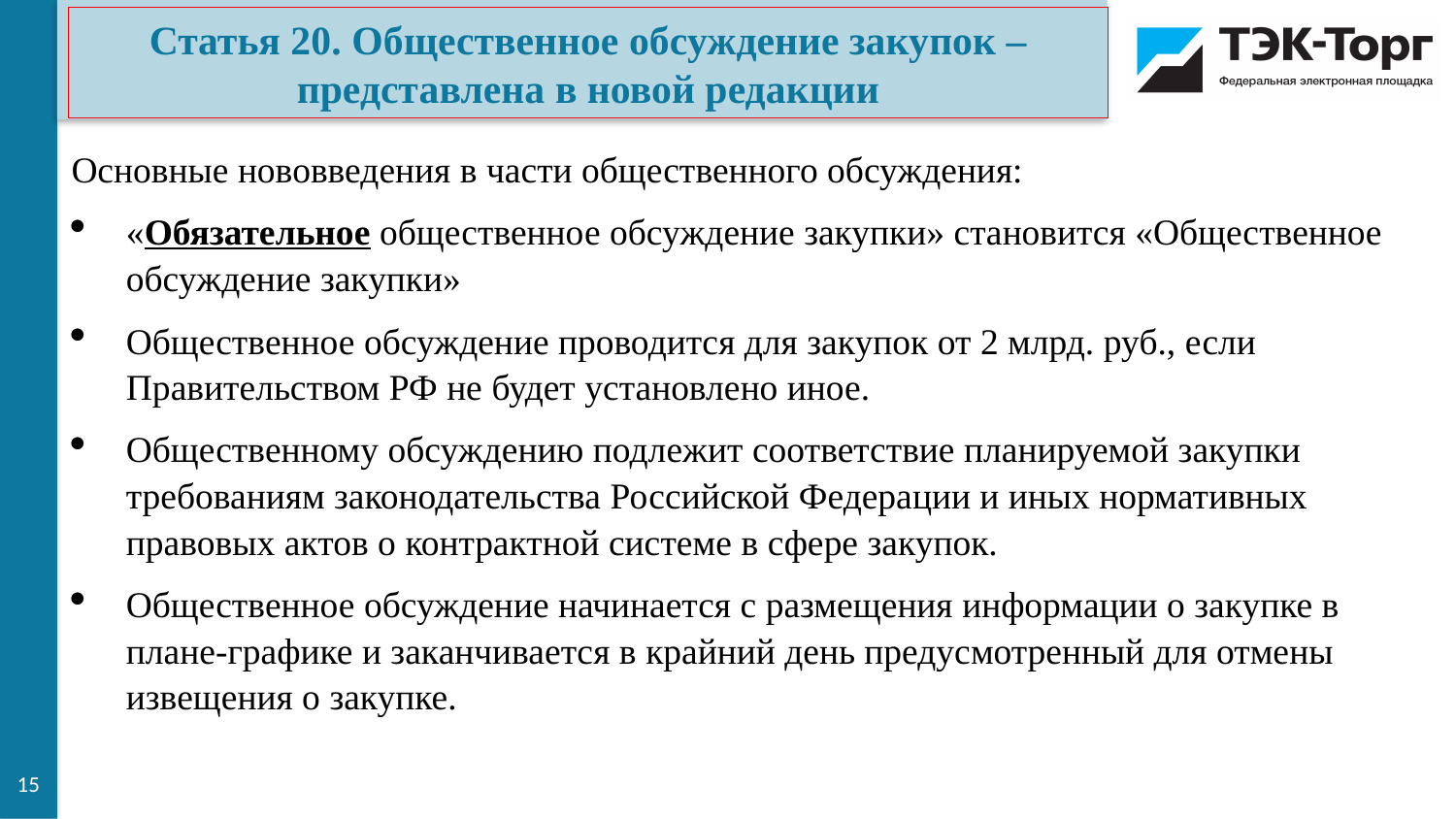

Статья 20. Общественное обсуждение закупок – представлена в новой редакции
Основные нововведения в части общественного обсуждения:
«Обязательное общественное обсуждение закупки» становится «Общественное обсуждение закупки»
Общественное обсуждение проводится для закупок от 2 млрд. руб., если Правительством РФ не будет установлено иное.
Общественному обсуждению подлежит соответствие планируемой закупки требованиям законодательства Российской Федерации и иных нормативных правовых актов о контрактной системе в сфере закупок.
Общественное обсуждение начинается с размещения информации о закупке в плане-графике и заканчивается в крайний день предусмотренный для отмены извещения о закупке.
15